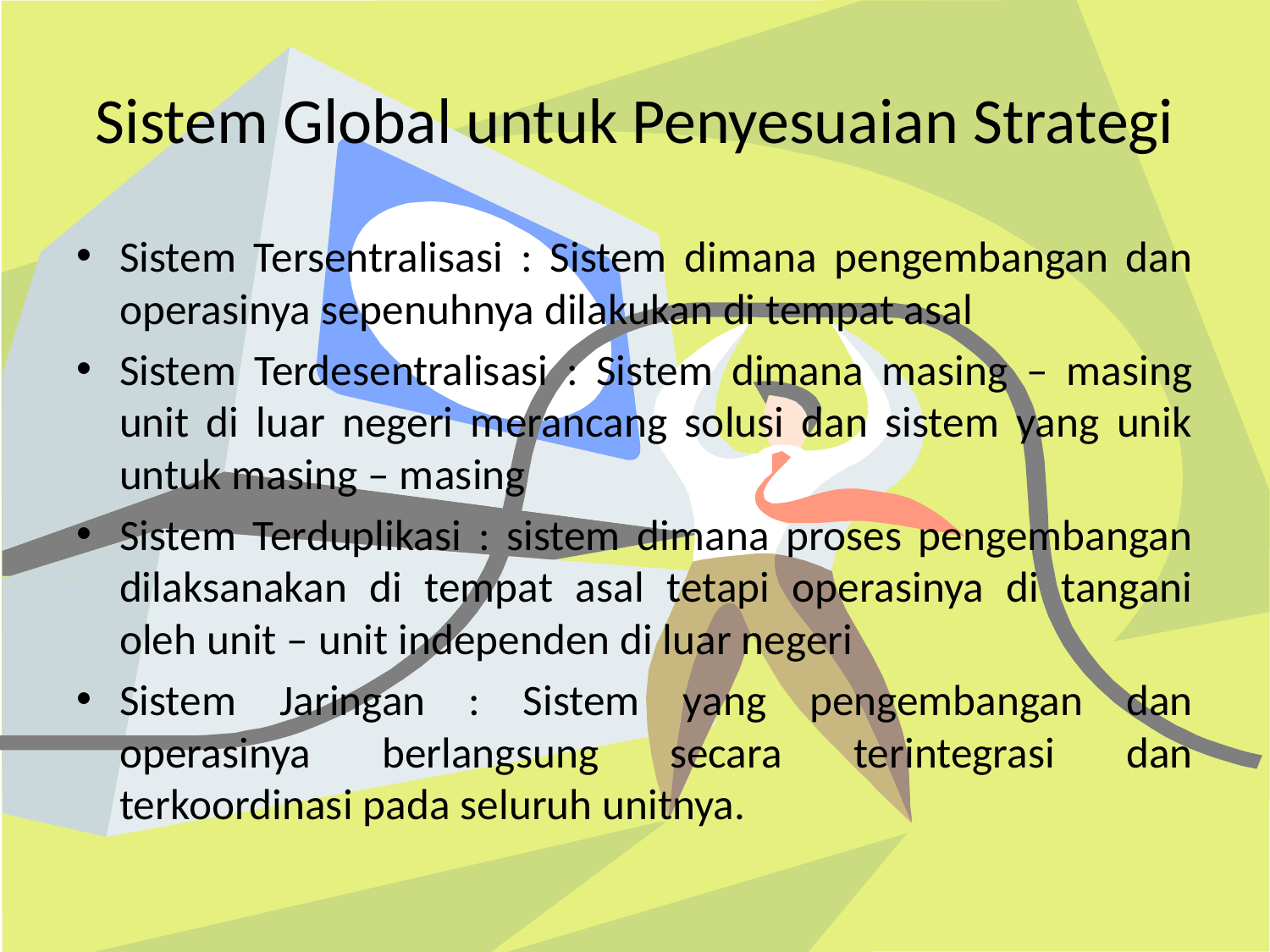

# Sistem Global untuk Penyesuaian Strategi
Sistem Tersentralisasi : Sistem dimana pengembangan dan operasinya sepenuhnya dilakukan di tempat asal
Sistem Terdesentralisasi : Sistem dimana masing – masing unit di luar negeri merancang solusi dan sistem yang unik untuk masing – masing
Sistem Terduplikasi : sistem dimana proses pengembangan dilaksanakan di tempat asal tetapi operasinya di tangani oleh unit – unit independen di luar negeri
Sistem Jaringan : Sistem yang pengembangan dan operasinya berlangsung secara terintegrasi dan terkoordinasi pada seluruh unitnya.